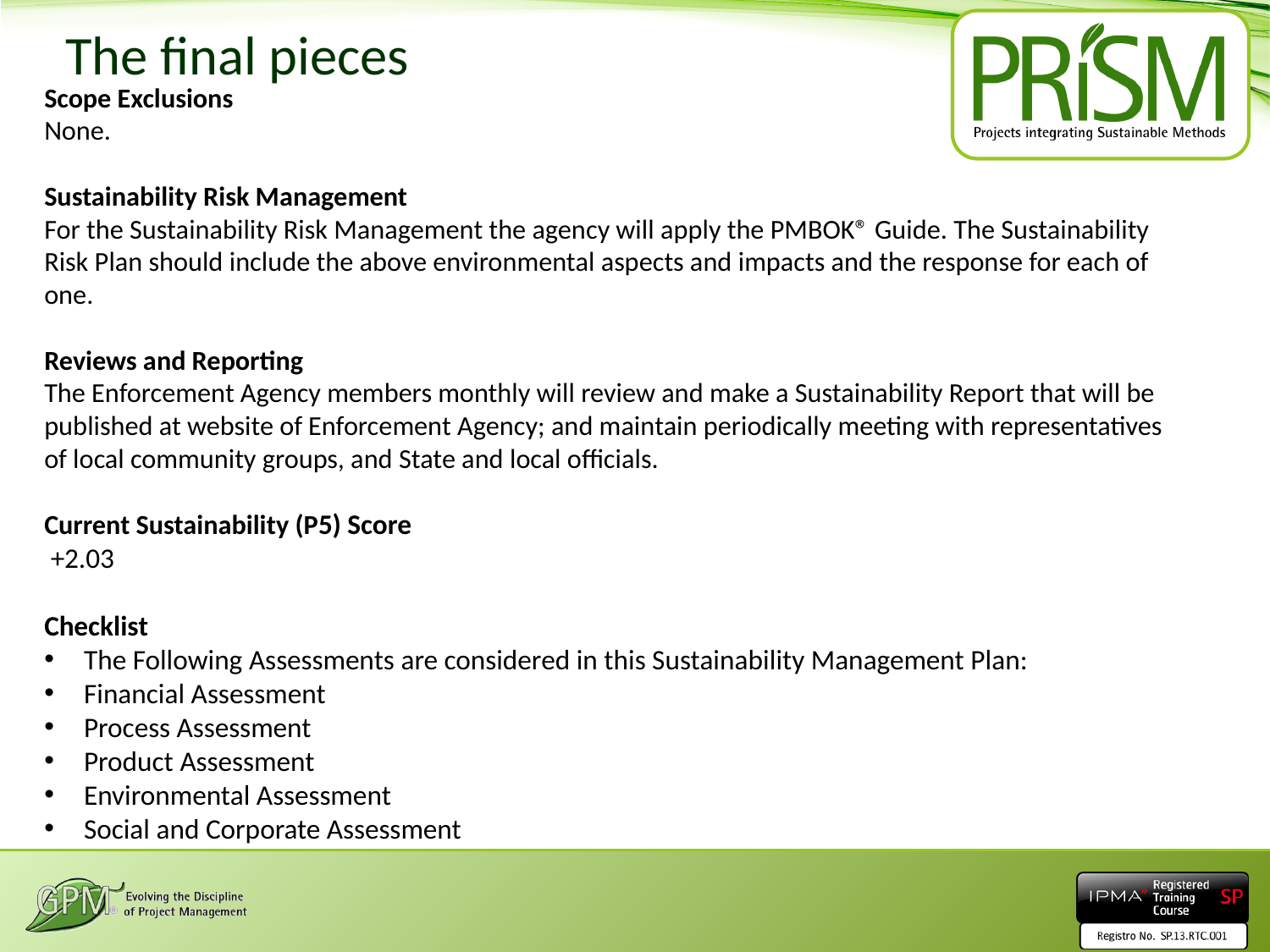

# The final pieces
Scope Exclusions
None.

Sustainability Risk Management
For the Sustainability Risk Management the agency will apply the PMBOK® Guide. The Sustainability Risk Plan should include the above environmental aspects and impacts and the response for each of one.

Reviews and Reporting
The Enforcement Agency members monthly will review and make a Sustainability Report that will be published at website of Enforcement Agency; and maintain periodically meeting with representatives of local community groups, and State and local officials.

Current Sustainability (P5) Score
 +2.03

Checklist
The Following Assessments are considered in this Sustainability Management Plan:
Financial Assessment
Process Assessment
Product Assessment
Environmental Assessment
Social and Corporate Assessment